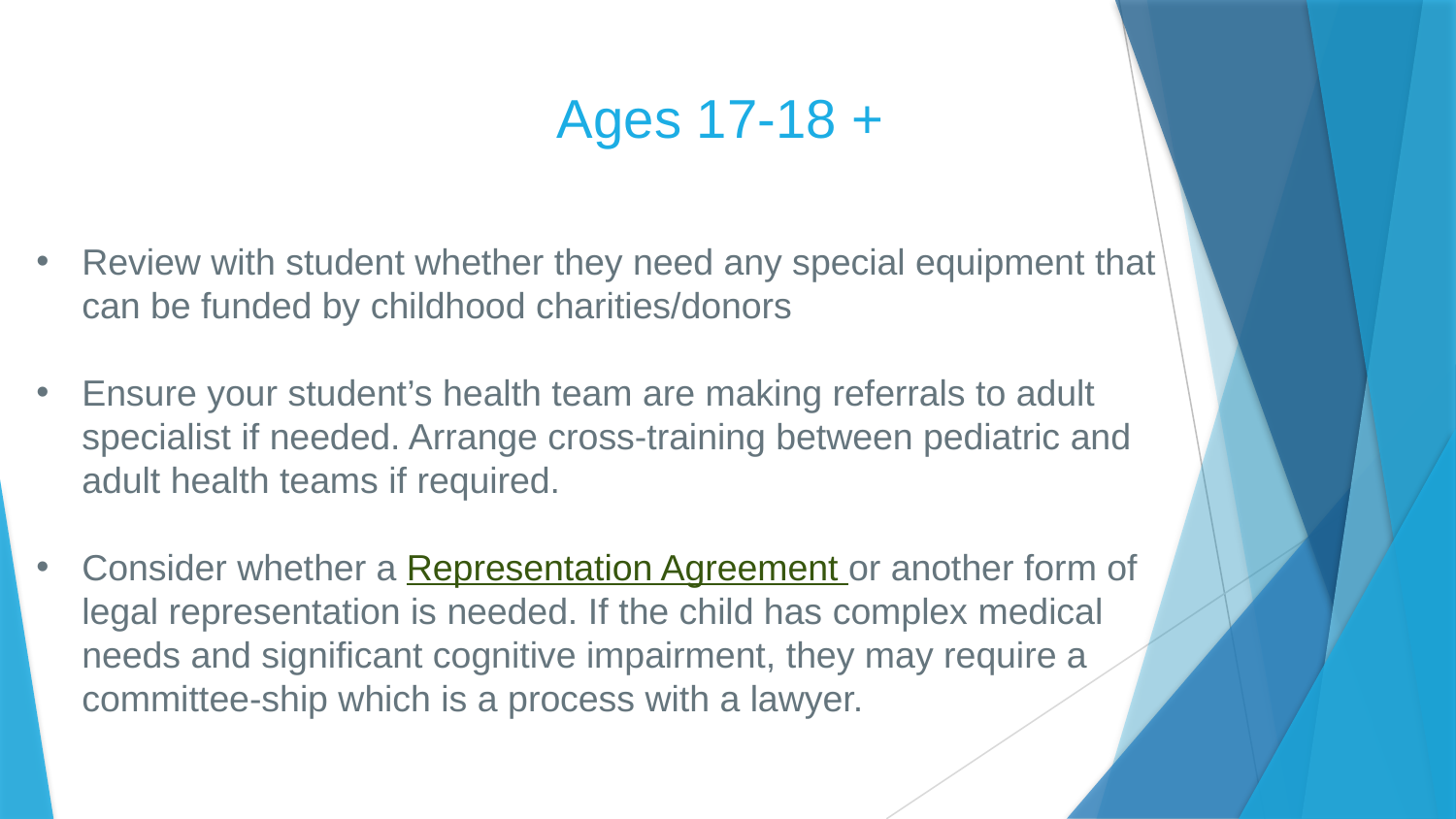

# Ages 17-18 +
Review with student whether they need any special equipment that can be funded by childhood charities/donors

Ensure your student’s health team are making referrals to adult specialist if needed. Arrange cross-training between pediatric and adult health teams if required.

Consider whether a Representation Agreement or another form of legal representation is needed. If the child has complex medical needs and significant cognitive impairment, they may require a committee-ship which is a process with a lawyer.